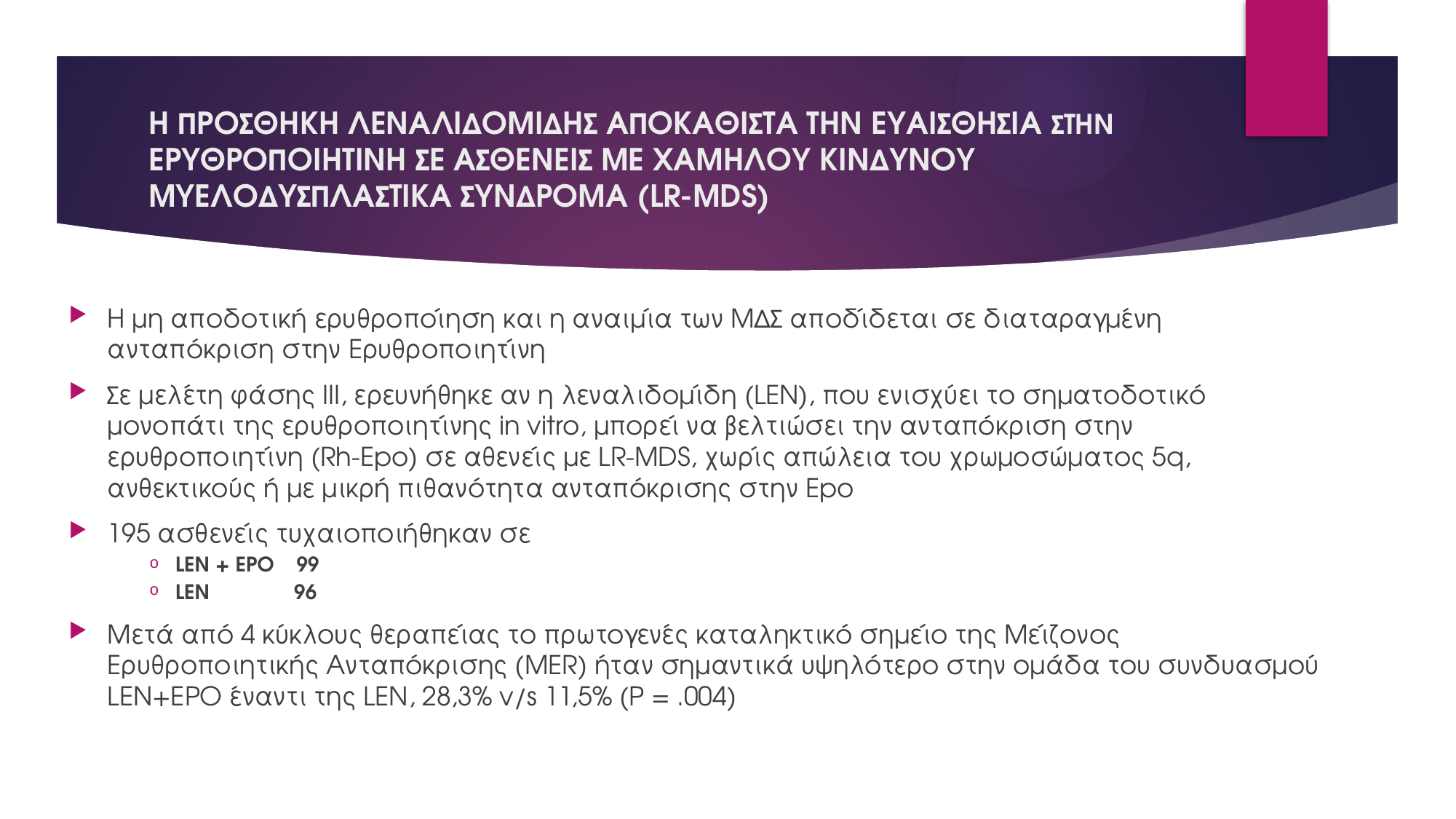

# Η ΠΡΟΣΘΗΚΗ ΛΕΝΑΛΙΔΟΜΙΔΗΣ ΑΠΟΚΑΘΙΣΤΑ ΤΗΝ ΕΥΑΙΣΘΗΣΙΑ ΣΤΗΝ ΕΡΥΘΡΟΠΟΙΗΤΙΝΗ ΣΕ ΑΣΘΕΝΕΙΣ ΜΕ ΧΑΜΗΛΟΥ ΚΙΝΔΥΝΟΥ ΜΥΕΛΟΔΥΣΠΛΑΣΤΙΚΑ ΣΥΝΔΡΟΜΑ (LR-MDS)
Η μη αποδοτική ερυθροποίηση και η αναιμία των ΜΔΣ αποδίδεται σε διαταραγμένη ανταπόκριση στην Ερυθροποιητίνη
Σε μελέτη φάσης ΙΙΙ, ερευνήθηκε αν η λεναλιδομίδη (LEN), που ενισχύει το σηματοδοτικό μονοπάτι της ερυθροποιητίνης in vitro, μπορεί να βελτιώσει την ανταπόκριση στην ερυθροποιητίνη (Rh-Epo) σε αθενείς με LR-MDS, χωρίς απώλεια του χρωμοσώματος 5q, ανθεκτικούς ή με μικρή πιθανότητα ανταπόκρισης στην Epo
195 ασθενείς τυχαιοποιήθηκαν σε
LEN + EPO    99
LEN               96
Μετά από 4 κύκλους θεραπείας το πρωτογενές καταληκτικό σημείο της Μείζονος Ερυθροποιητικής Ανταπόκρισης (MER) ήταν σημαντικά υψηλότερο στην ομάδα του συνδυασμού LEN+EPO έναντι της LEN, 28,3% v/s 11,5% (P = .004)